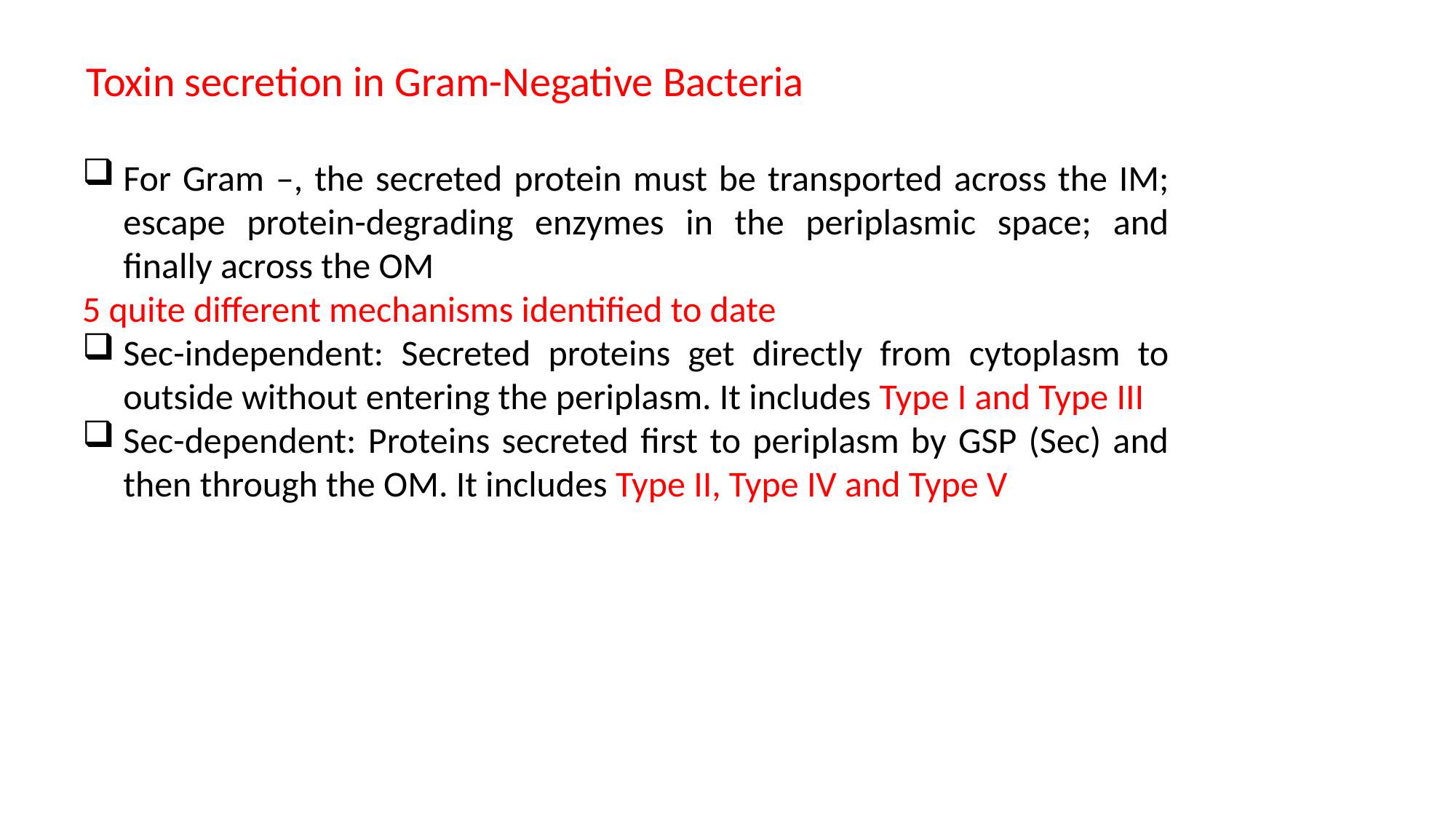

Toxin secretion in Gram-Negative Bacteria
For Gram –, the secreted protein must be transported across the IM; escape protein-degrading enzymes in the periplasmic space; and finally across the OM
5 quite different mechanisms identified to date
Sec-independent: Secreted proteins get directly from cytoplasm to outside without entering the periplasm. It includes Type I and Type III
Sec-dependent: Proteins secreted first to periplasm by GSP (Sec) and then through the OM. It includes Type II, Type IV and Type V